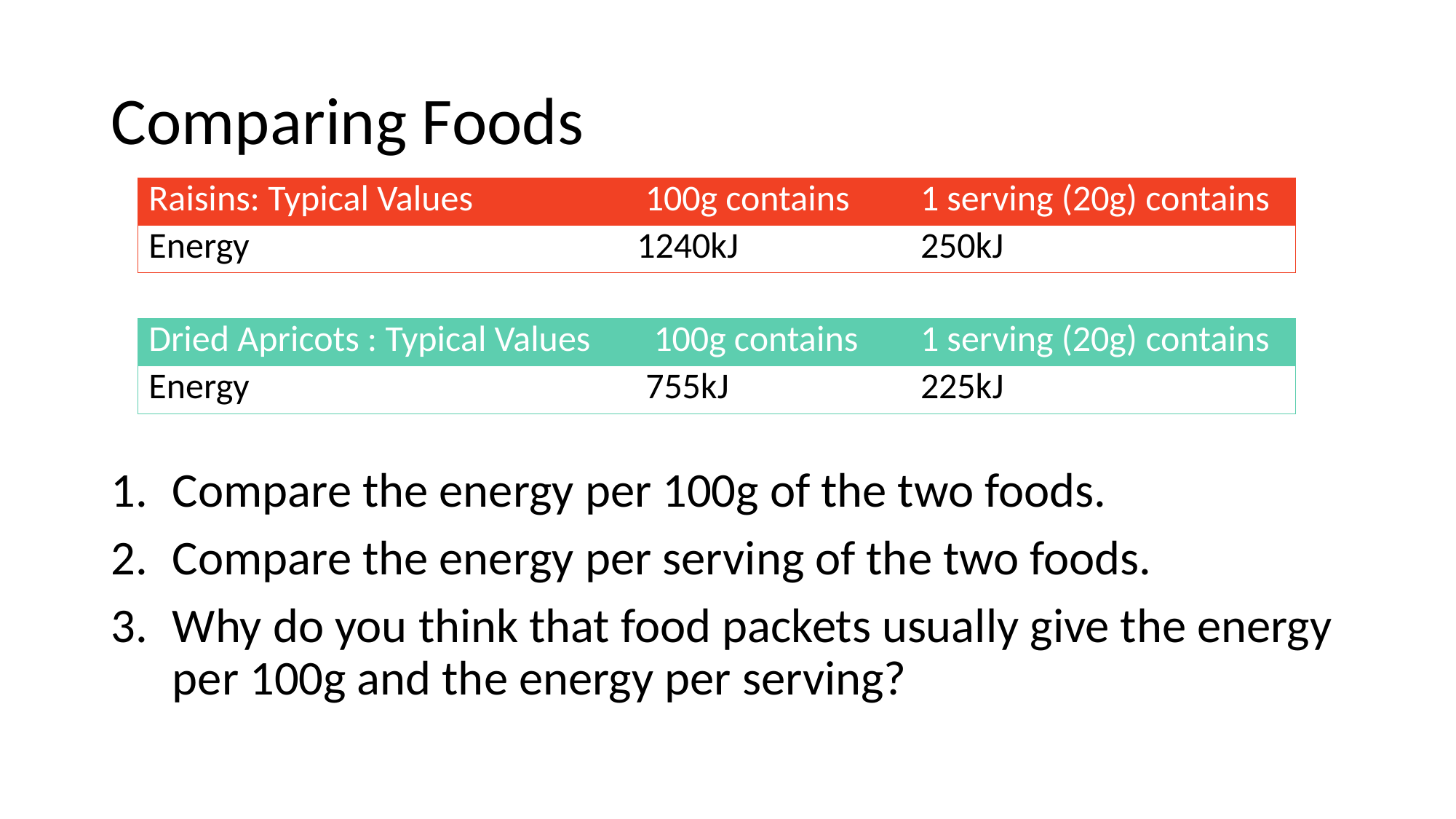

# Comparing Foods
| Raisins: Typical Values | 100g contains | 1 serving (20g) contains |
| --- | --- | --- |
| Energy | 1240kJ | 250kJ |
| Dried Apricots : Typical Values | 100g contains | 1 serving (20g) contains |
| --- | --- | --- |
| Energy | 755kJ | 225kJ |
Compare the energy per 100g of the two foods.
Compare the energy per serving of the two foods.
Why do you think that food packets usually give the energy per 100g and the energy per serving?